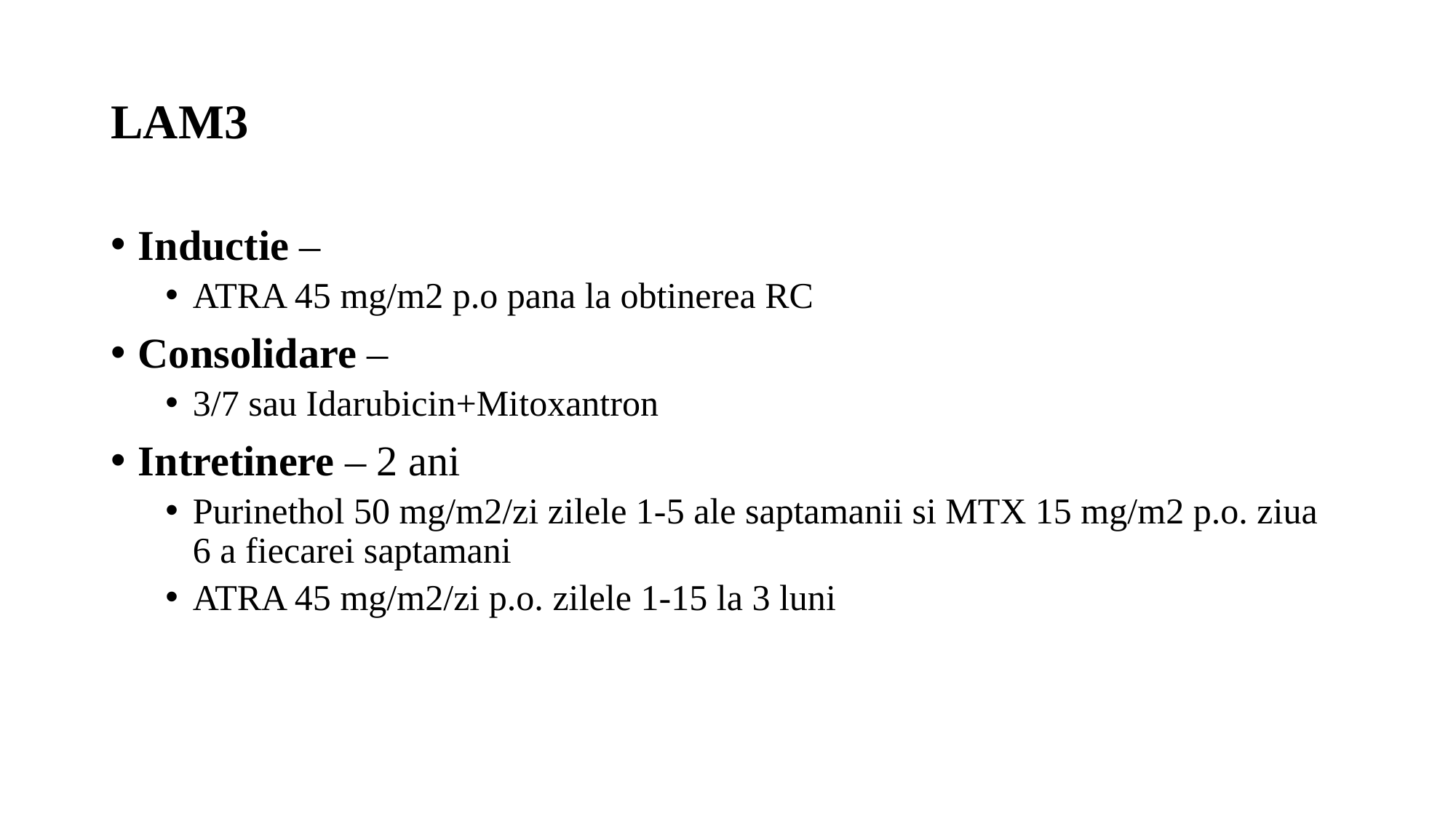

# LAM3
Inductie –
ATRA 45 mg/m2 p.o pana la obtinerea RC
Consolidare –
3/7 sau Idarubicin+Mitoxantron
Intretinere – 2 ani
Purinethol 50 mg/m2/zi zilele 1-5 ale saptamanii si MTX 15 mg/m2 p.o. ziua 6 a fiecarei saptamani
ATRA 45 mg/m2/zi p.o. zilele 1-15 la 3 luni